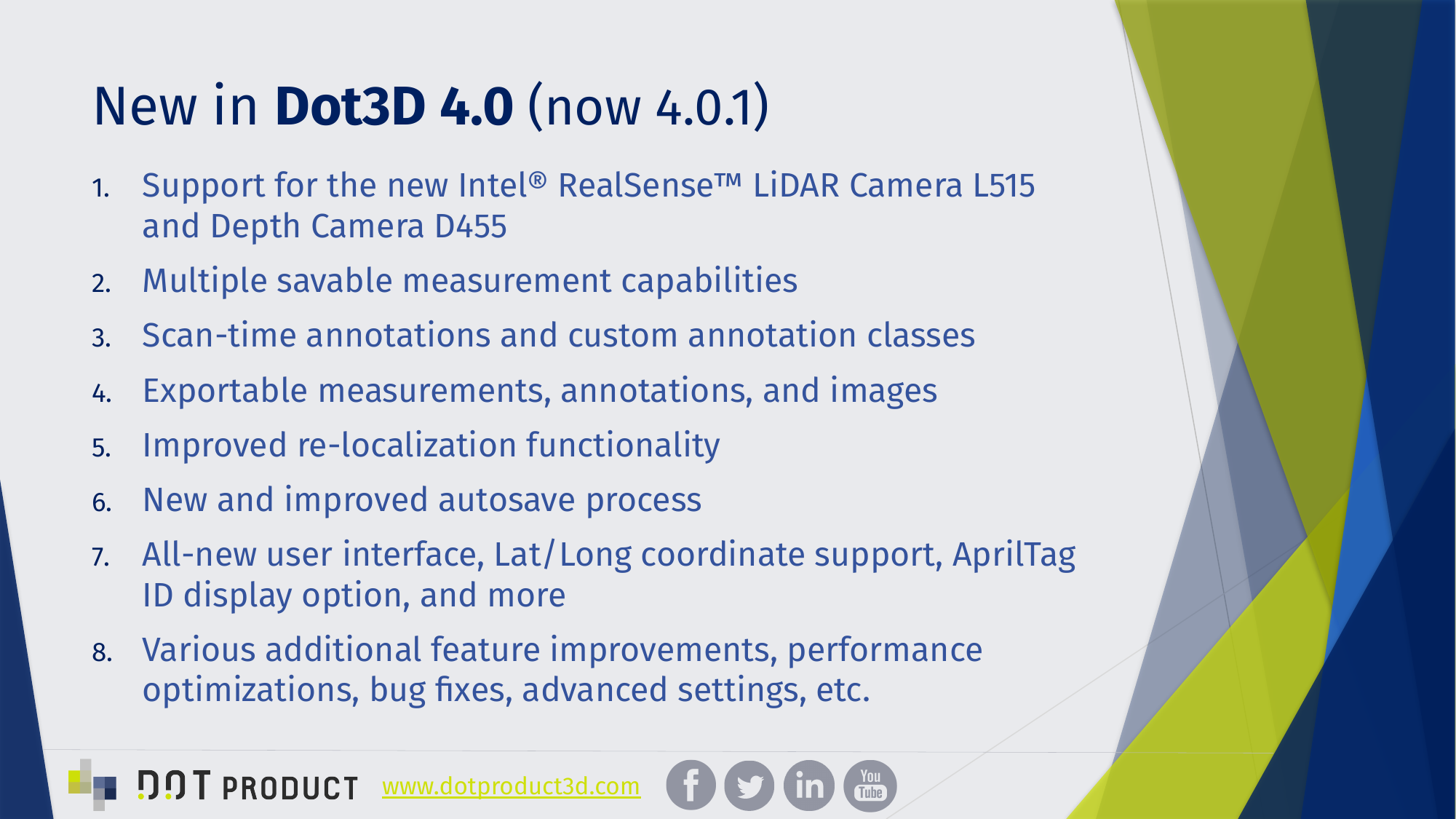

# New in Dot3D 4.0 (now 4.0.1)
Support for the new Intel® RealSense™ LiDAR Camera L515 and Depth Camera D455
Multiple savable measurement capabilities
Scan-time annotations and custom annotation classes
Exportable measurements, annotations, and images
Improved re-localization functionality
New and improved autosave process
All-new user interface, Lat/Long coordinate support, AprilTag ID display option, and more
Various additional feature improvements, performance optimizations, bug fixes, advanced settings, etc.